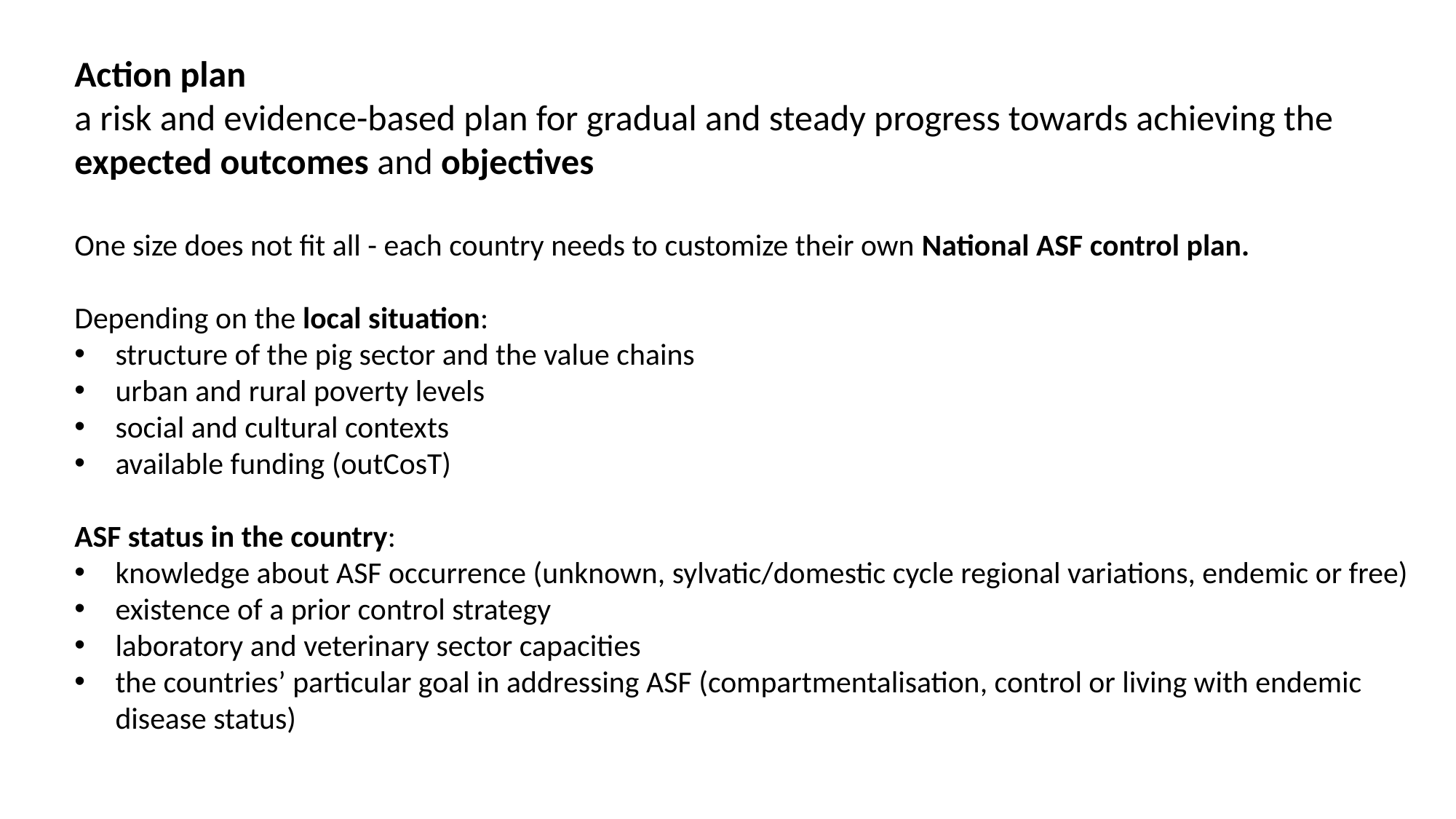

Action plan
a risk and evidence-based plan for gradual and steady progress towards achieving the expected outcomes and objectives

One size does not fit all - each country needs to customize their own National ASF control plan.

Depending on the local situation:
structure of the pig sector and the value chains
urban and rural poverty levels
social and cultural contexts
available funding (outCosT)

ASF status in the country:
knowledge about ASF occurrence (unknown, sylvatic/domestic cycle regional variations, endemic or free)
existence of a prior control strategy
laboratory and veterinary sector capacities
the countries’ particular goal in addressing ASF (compartmentalisation, control or living with endemic disease status)